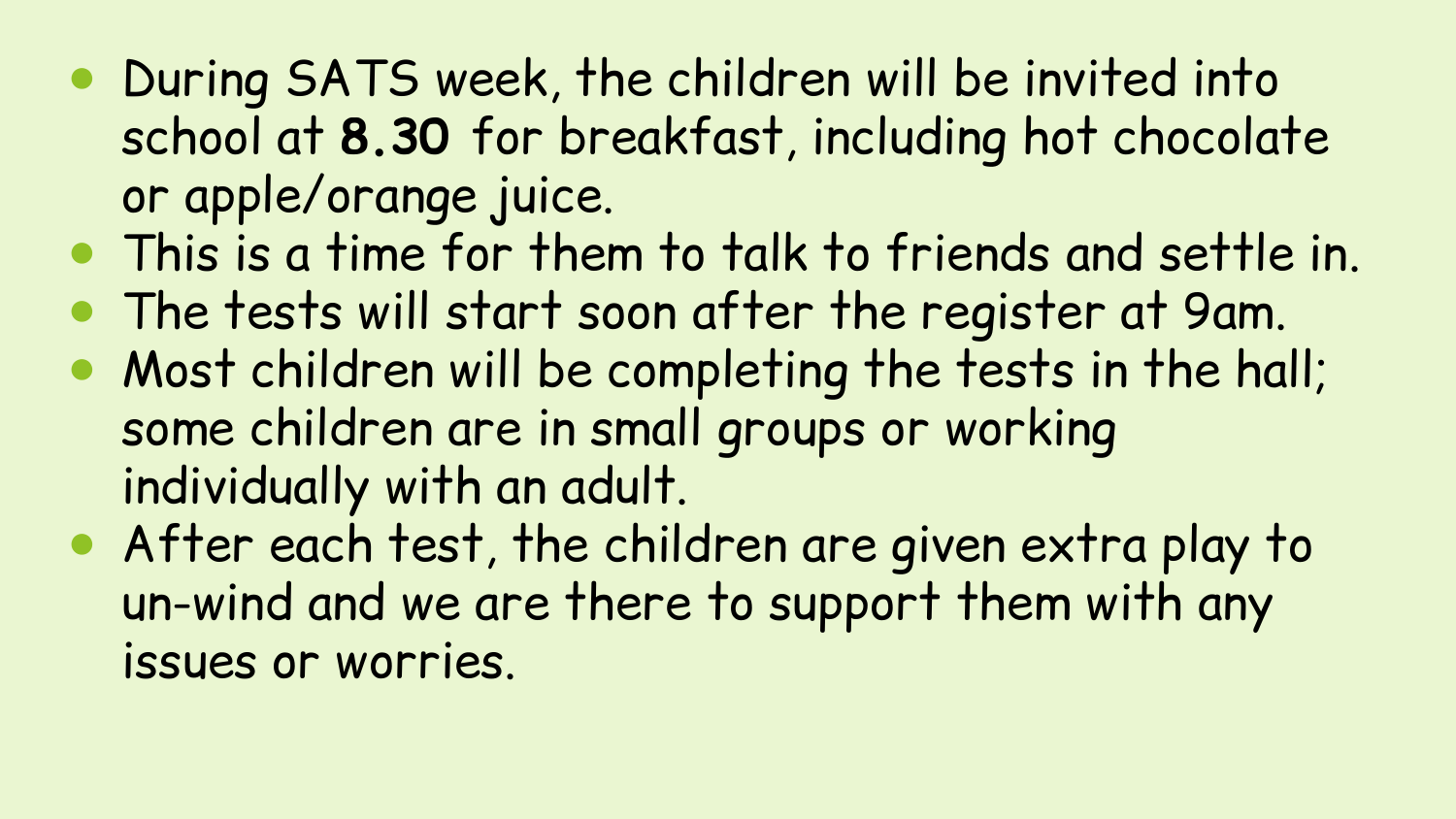

#
During SATS week, the children will be invited into school at 8.30 for breakfast, including hot chocolate or apple/orange juice.
This is a time for them to talk to friends and settle in.
The tests will start soon after the register at 9am.
Most children will be completing the tests in the hall; some children are in small groups or working individually with an adult.
After each test, the children are given extra play to un-wind and we are there to support them with any issues or worries.

4